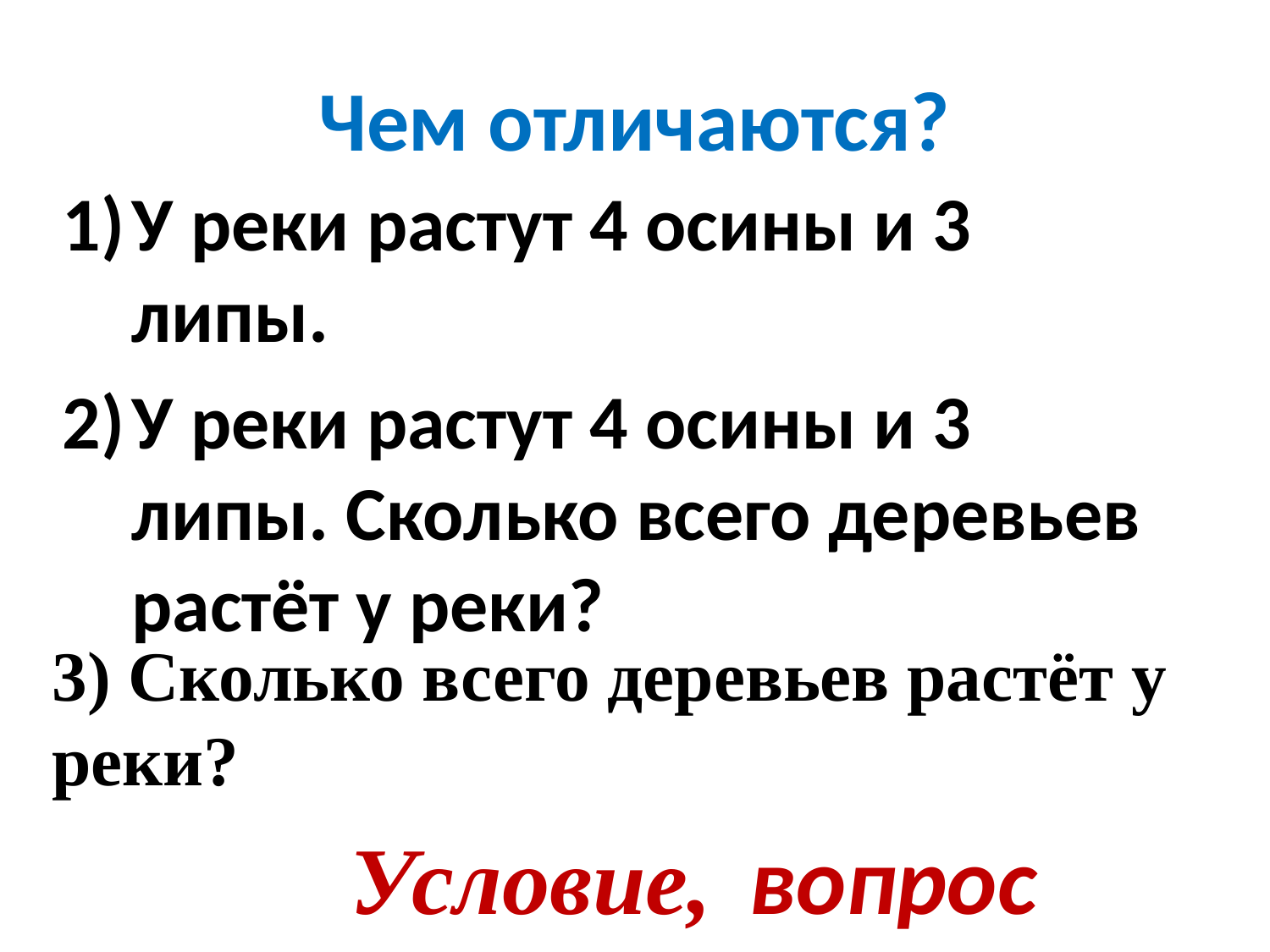

# Чем отличаются?
У реки растут 4 осины и 3 липы.
У реки растут 4 осины и 3 липы. Сколько всего деревьев растёт у реки?

3) Сколько всего деревьев растёт у реки?

Условие,
вопрос